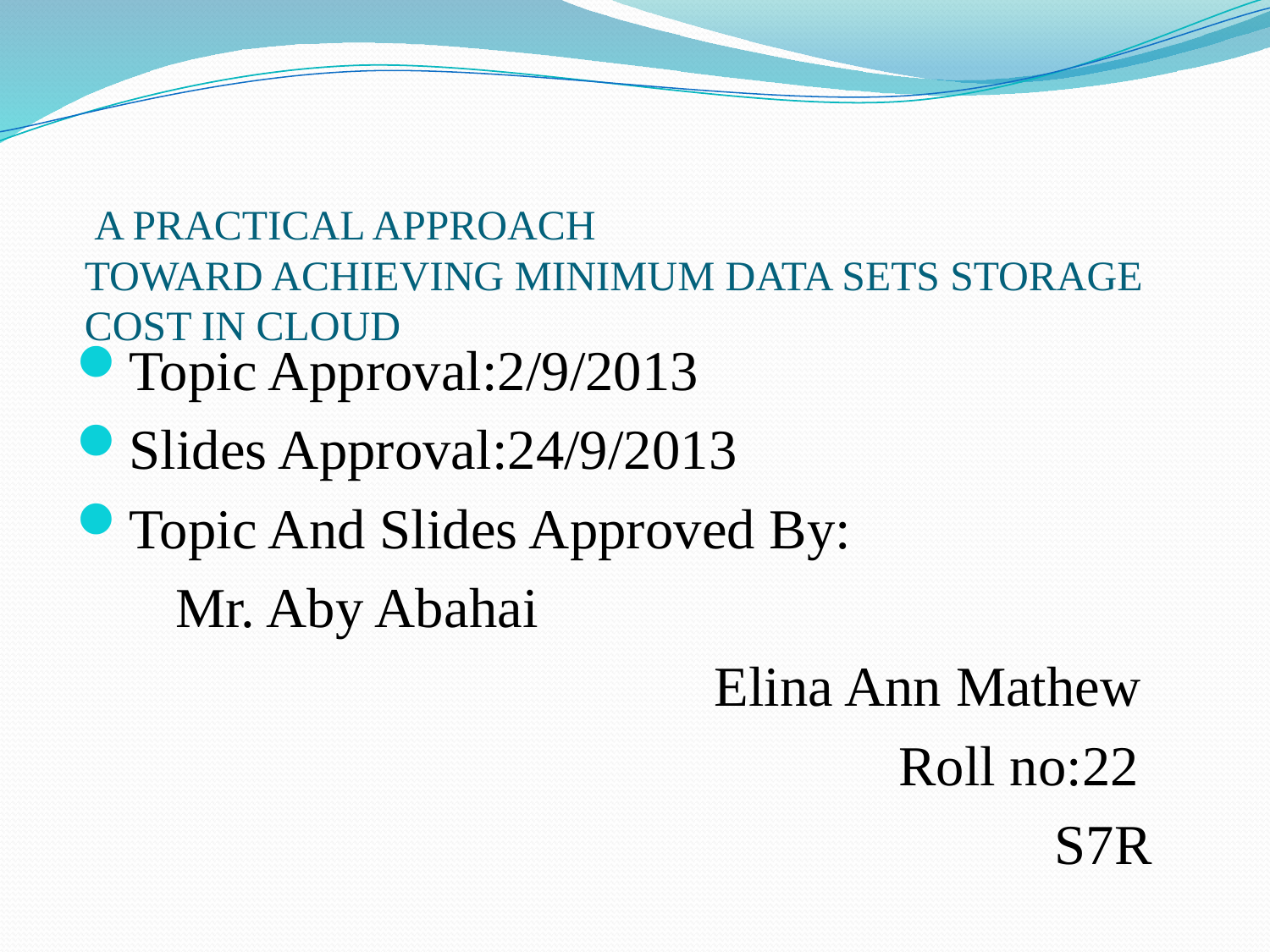

# A PRACTICAL APPROACH TOWARD ACHIEVING MINIMUM DATA SETS STORAGE COST IN CLOUD
Topic Approval:2/9/2013
Slides Approval:24/9/2013
Topic And Slides Approved By:
       Mr. Aby Abahai
                                             Elina Ann Mathew
                                                          Roll no:22
                                                                     S7R